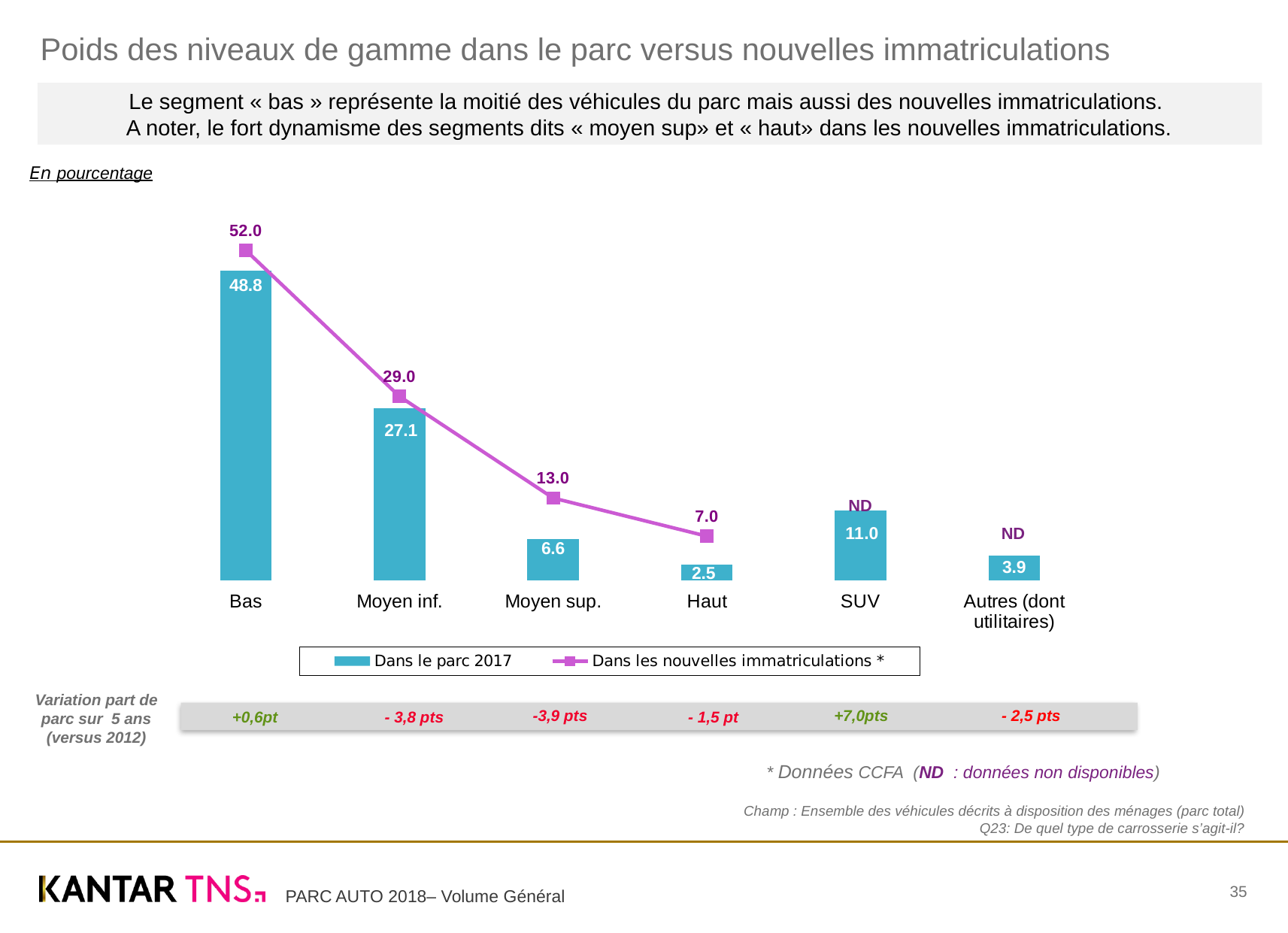

# Poids des niveaux de gamme dans le parc versus nouvelles immatriculations
Le segment « bas » représente la moitié des véhicules du parc mais aussi des nouvelles immatriculations.
A noter, le fort dynamisme des segments dits « moyen sup» et « haut» dans les nouvelles immatriculations.

### Chart

| Category | Dans le parc 2017 | Dans les nouvelles immatriculations * |
|---|---|---|
| Bas | 48.8 | 52.0 |
| Moyen inf. | 27.1 | 29.0 |
| Moyen sup. | 6.6 | 13.0 |
| Haut | 2.5 | 7.0 |
| SUV | 11.0 | None |
| Autres (dont utilitaires) | 3.9 | None |
En pourcentage
ND
ND
Variation part de parc sur  5 ans (versus 2012)

-3,9 pts
+7,0pts
- 2,5 pts
+0,6pt
- 3,8 pts
- 1,5 pt
* Données CCFA  (ND  : données non disponibles)
Champ : Ensemble des véhicules décrits à disposition des ménages (parc total)
Q23: De quel type de carrosserie s’agit-il?